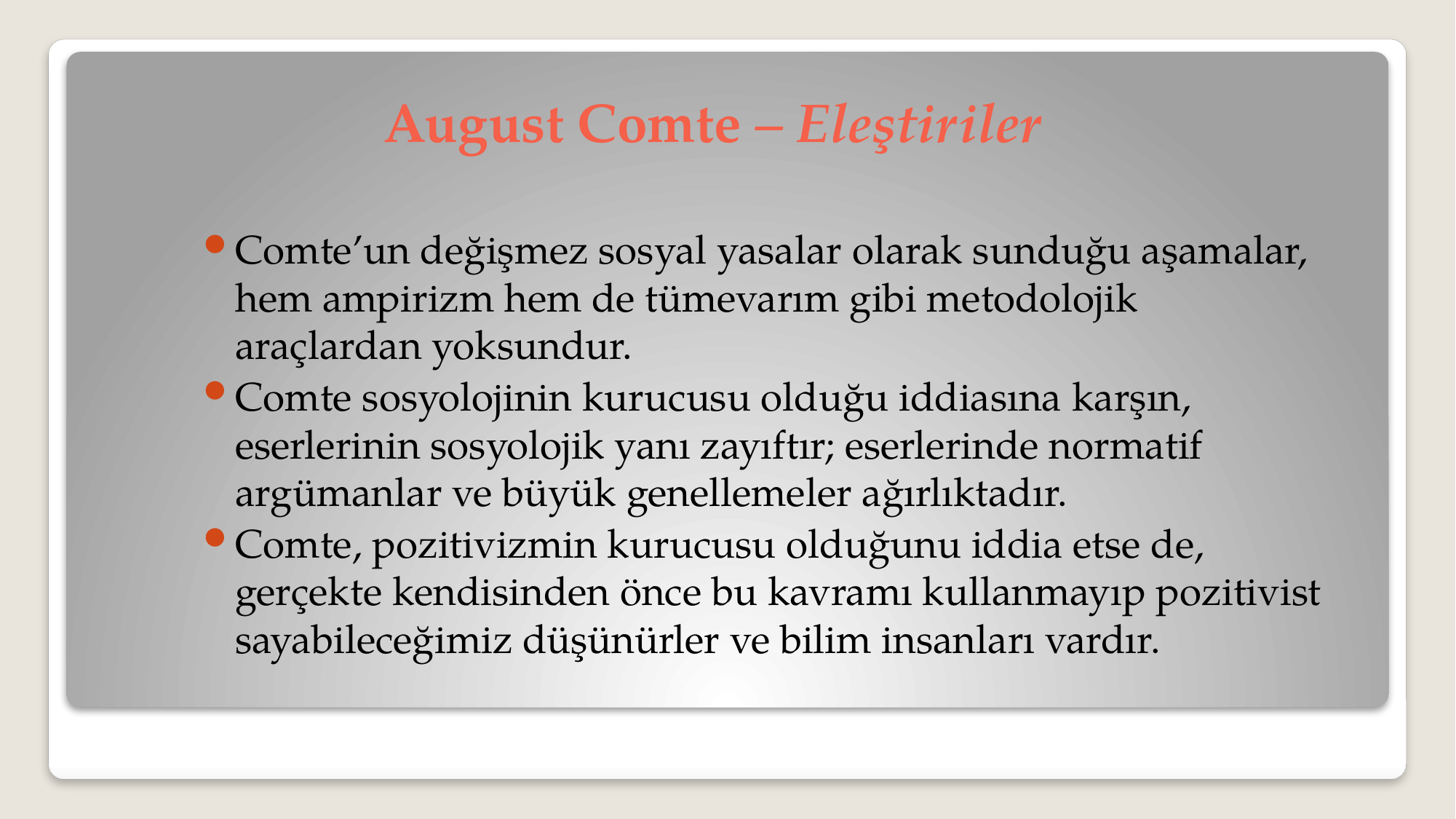

# August Comte – Eleştiriler
Comte’un değişmez sosyal yasalar olarak sunduğu aşamalar, hem ampirizm hem de tümevarım gibi metodolojik araçlardan yoksundur.
Comte sosyolojinin kurucusu olduğu iddiasına karşın, eserlerinin sosyolojik yanı zayıftır; eserlerinde normatif argümanlar ve büyük genellemeler ağırlıktadır.
Comte, pozitivizmin kurucusu olduğunu iddia etse de, gerçekte kendisinden önce bu kavramı kullanmayıp pozitivist sayabileceğimiz düşünürler ve bilim insanları vardır.